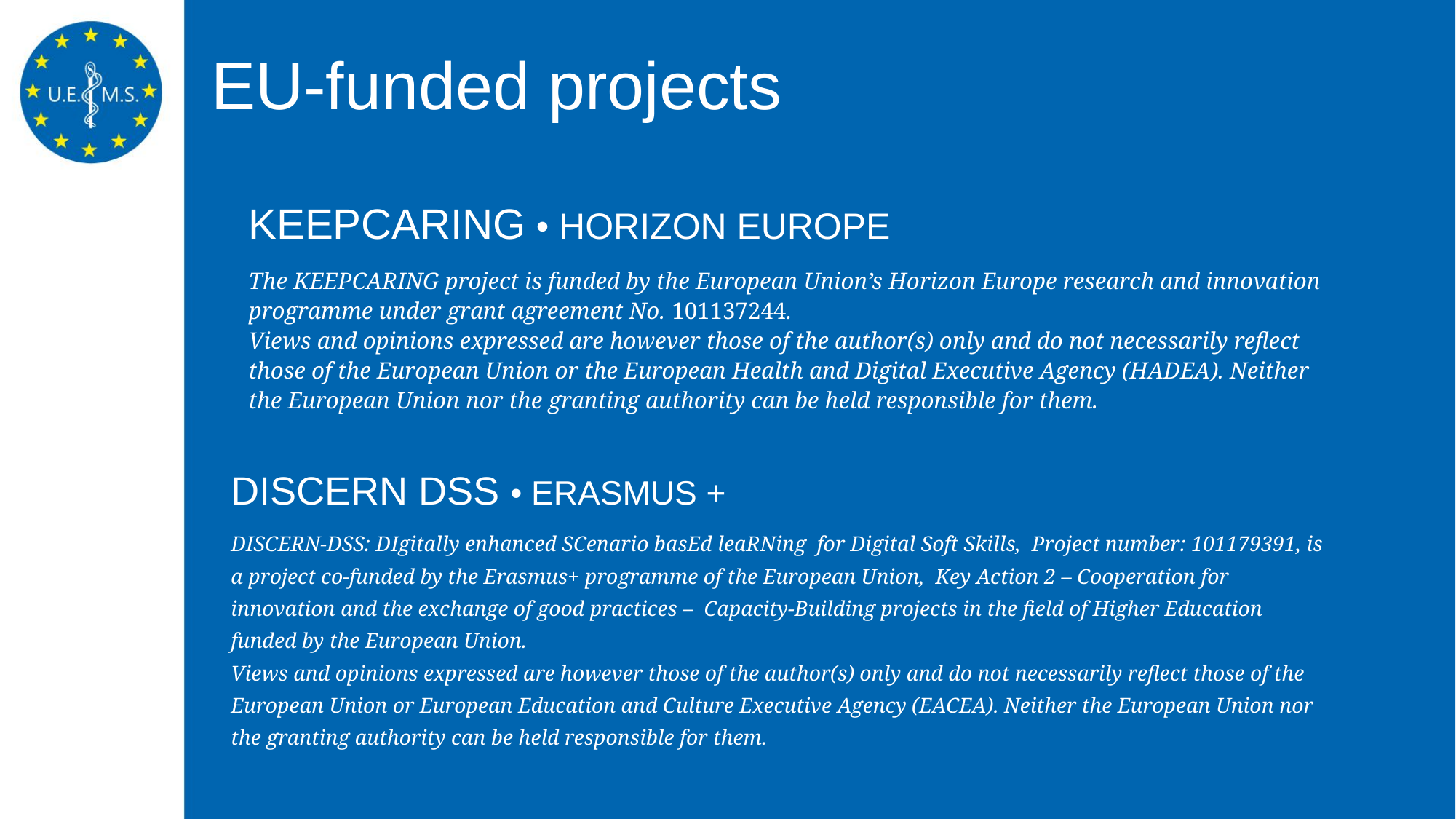

EU-funded projects
KEEPCARING • HORIZON EUROPE
The KEEPCARING project is funded by the European Union’s Horizon Europe research and innovation programme under grant agreement No. 101137244.
Views and opinions expressed are however those of the author(s) only and do not necessarily reflect those of the European Union or the European Health and Digital Executive Agency (HADEA). Neither the European Union nor the granting authority can be held responsible for them.
DISCERN DSS • ERASMUS +
DISCERN-DSS: DIgitally enhanced SCenario basEd leaRNing  for Digital Soft Skills,  Project number: 101179391, is a project co-funded by the Erasmus+ programme of the European Union,  Key Action 2 – Cooperation for innovation and the exchange of good practices –  Capacity-Building projects in the field of Higher Education funded by the European Union.
Views and opinions expressed are however those of the author(s) only and do not necessarily reflect those of the European Union or European Education and Culture Executive Agency (EACEA). Neither the European Union nor the granting authority can be held responsible for them.